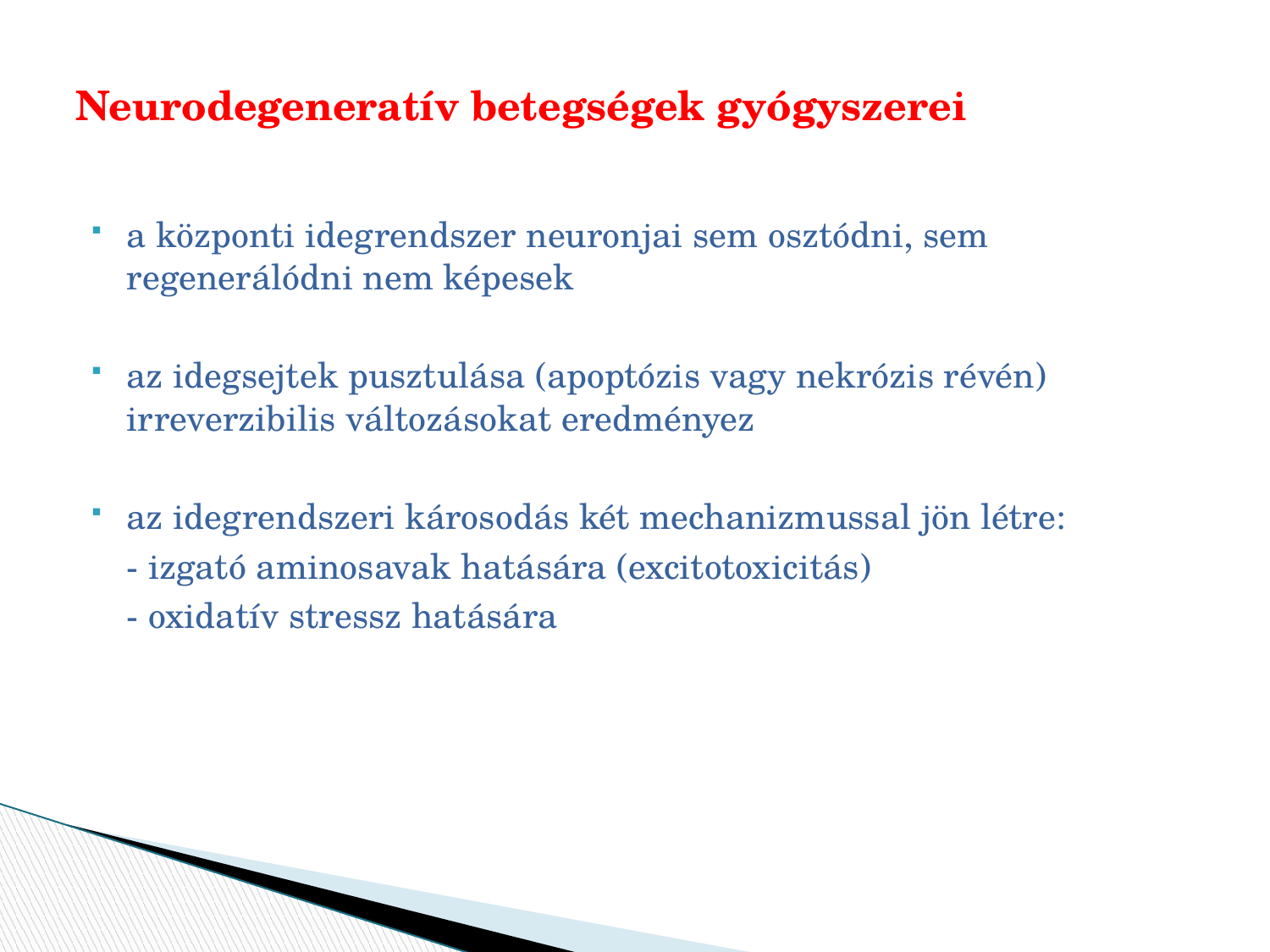

# Neurodegeneratív betegségek gyógyszerei
a központi idegrendszer neuronjai sem osztódni, sem regenerálódni nem képesek

az idegsejtek pusztulása (apoptózis vagy nekrózis révén) irreverzibilis változásokat eredményez

az idegrendszeri károsodás két mechanizmussal jön létre:
	- izgató aminosavak hatására (excitotoxicitás)
	- oxidatív stressz hatására